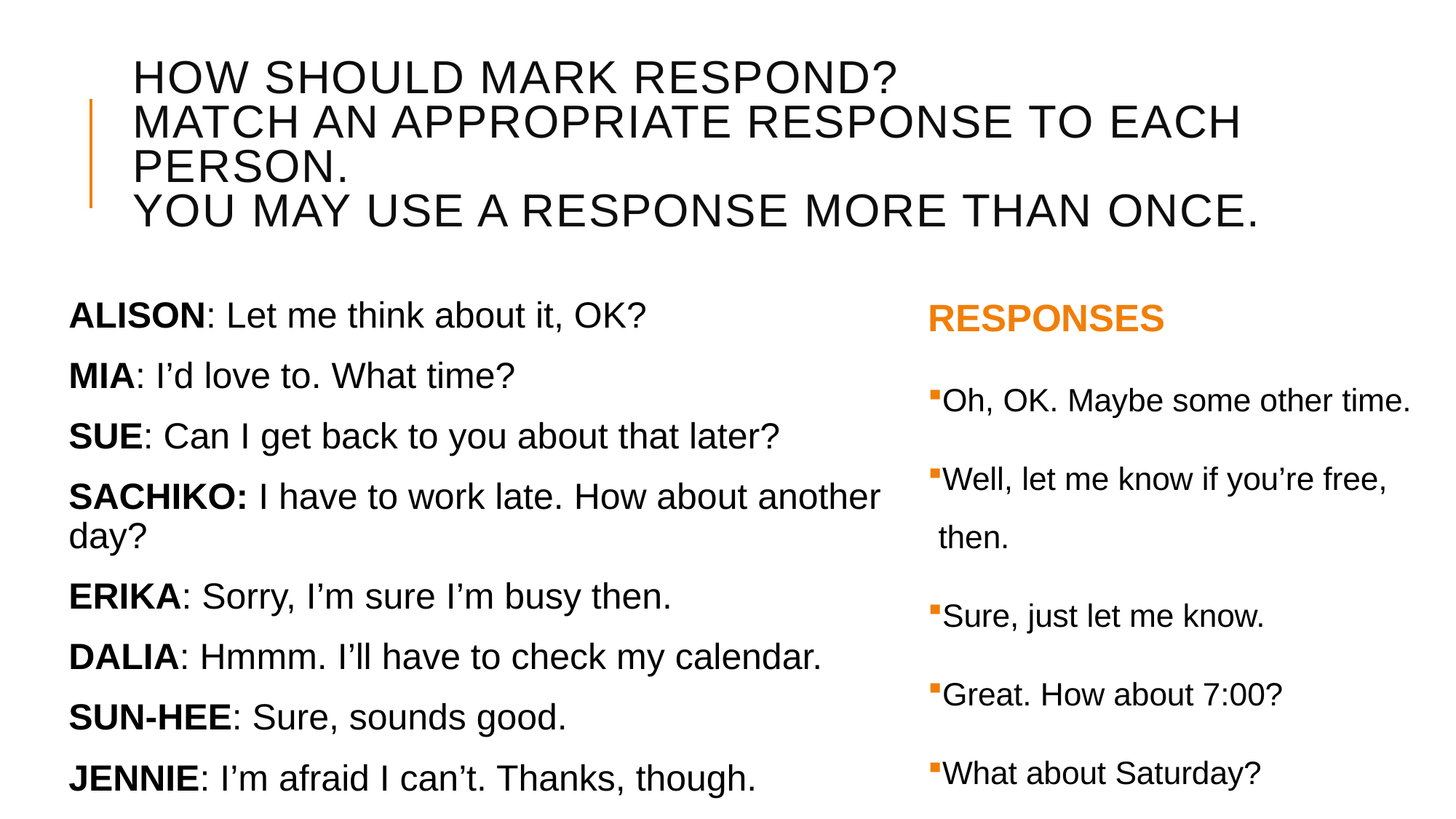

# How should Mark respond? Match an appropriate response to each person. You may use a response more than once.
RESPONSES
Oh, OK. Maybe some other time.
Well, let me know if you’re free, then.
Sure, just let me know.
Great. How about 7:00?
What about Saturday?
ALISON: Let me think about it, OK?
MIA: I’d love to. What time?
SUE: Can I get back to you about that later?
SACHIKO: I have to work late. How about another day?
ERIKA: Sorry, I’m sure I’m busy then.
DALIA: Hmmm. I’ll have to check my calendar.
SUN-HEE: Sure, sounds good.
JENNIE: I’m afraid I can’t. Thanks, though.